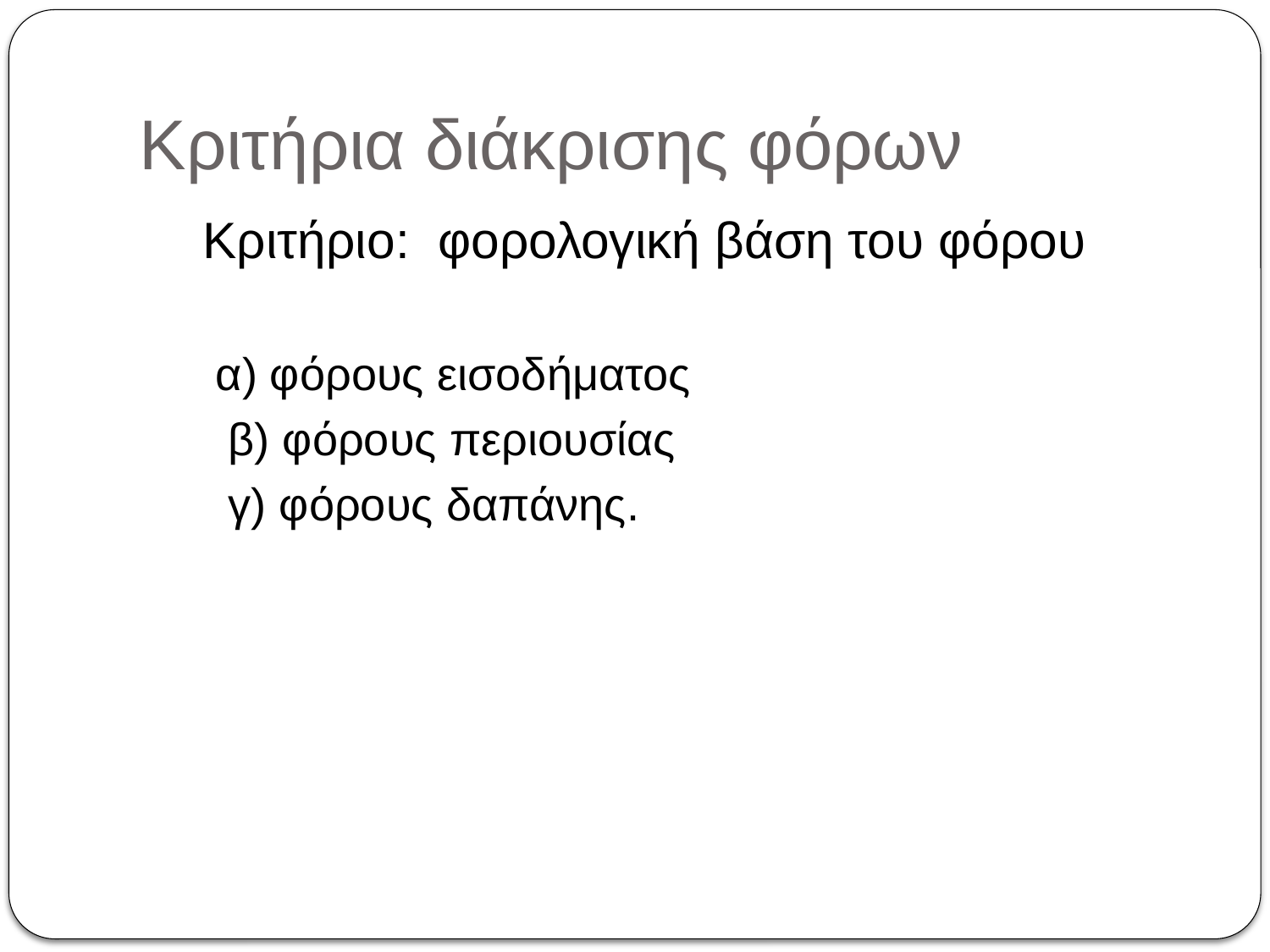

# Κριτήρια διάκρισης φόρων
     Κριτήριο:  φορολογική βάση του φόρου

      α) φόρους εισοδήματος
       β) φόρους περιουσίας
       γ) φόρους δαπάνης.